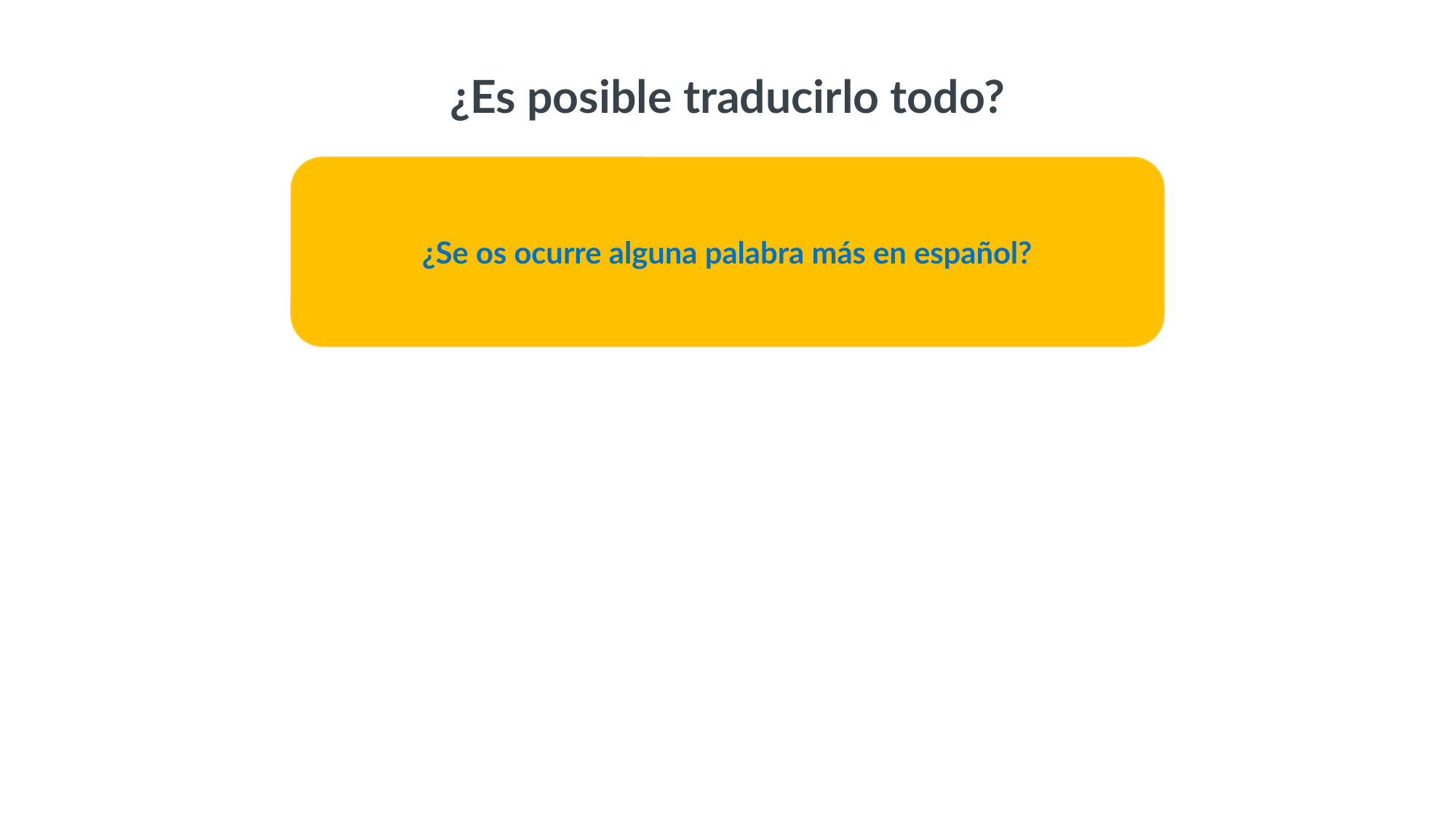

¿Es posible traducirlo todo?

¿Se os ocurre alguna palabra más en español?